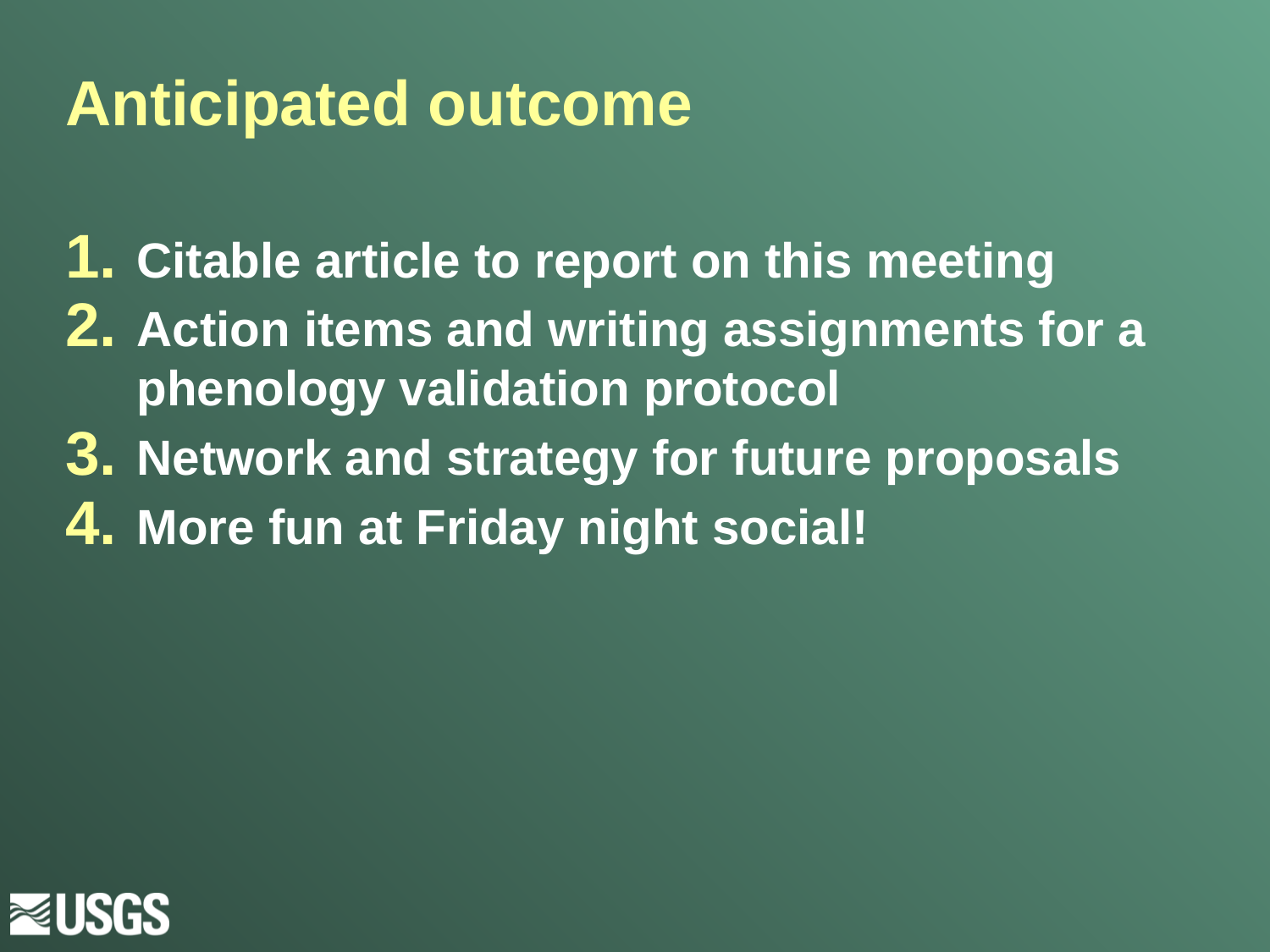

# Anticipated outcome
Citable article to report on this meeting
Action items and writing assignments for a phenology validation protocol
Network and strategy for future proposals
More fun at Friday night social!